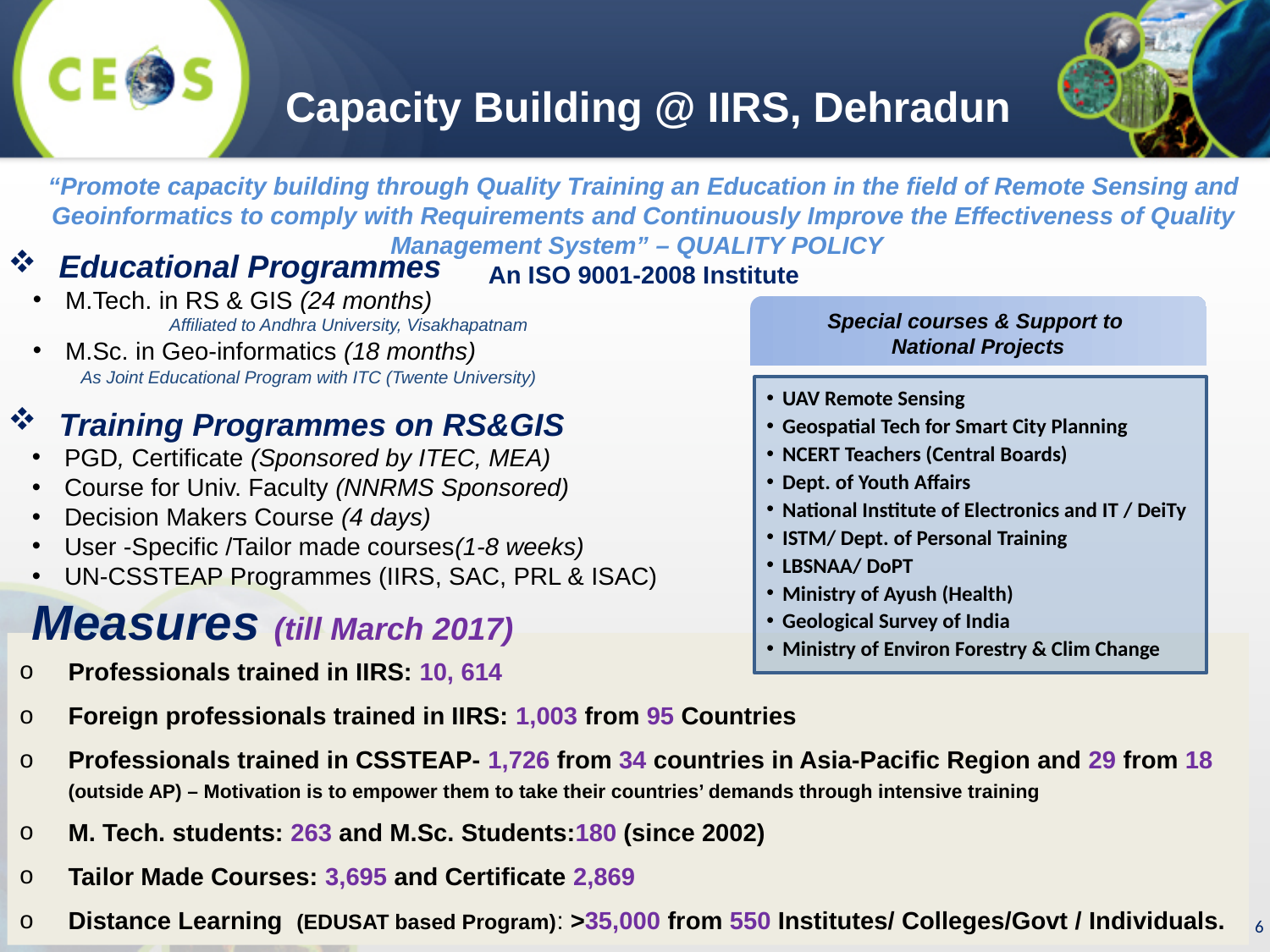

Capacity Building @ IIRS, Dehradun
“Promote capacity building through Quality Training an Education in the field of Remote Sensing and Geoinformatics to comply with Requirements and Continuously Improve the Effectiveness of Quality Management System” – QUALITY POLICY
An ISO 9001-2008 Institute
Educational Programmes
M.Tech. in RS & GIS (24 months)
                            Affiliated to Andhra University, Visakhapatnam
M.Sc. in Geo-informatics (18 months)
As Joint Educational Program with ITC (Twente University)
Training Programmes on RS&GIS
PGD, Certificate (Sponsored by ITEC, MEA)
Course for Univ. Faculty (NNRMS Sponsored)
Decision Makers Course (4 days)
User -Specific /Tailor made courses(1-8 weeks)
UN-CSSTEAP Programmes (IIRS, SAC, PRL & ISAC)

C
A
 P
A
C
I
T
Y
Training
&
Education

Research

B U I L D I N G
Outreach
Special courses & Support to
National Projects
UAV Remote Sensing
Geospatial Tech for Smart City Planning
NCERT Teachers (Central Boards)
Dept. of Youth Affairs
National Institute of Electronics and IT / DeiTy
ISTM/ Dept. of Personal Training
LBSNAA/ DoPT
Ministry of Ayush (Health)
Geological Survey of India
Ministry of Environ Forestry & Clim Change

Measures (till March 2017)

Professionals trained in IIRS: 10, 614
Foreign professionals trained in IIRS: 1,003 from 95 Countries
Professionals trained in CSSTEAP- 1,726 from 34 countries in Asia-Pacific Region and 29 from 18 (outside AP) – Motivation is to empower them to take their countries’ demands through intensive training
M. Tech. students: 263 and M.Sc. Students:180 (since 2002)
Tailor Made Courses: 3,695 and Certificate 2,869
Distance Learning  (EDUSAT based Program): >35,000 from 550 Institutes/ Colleges/Govt / Individuals.

6